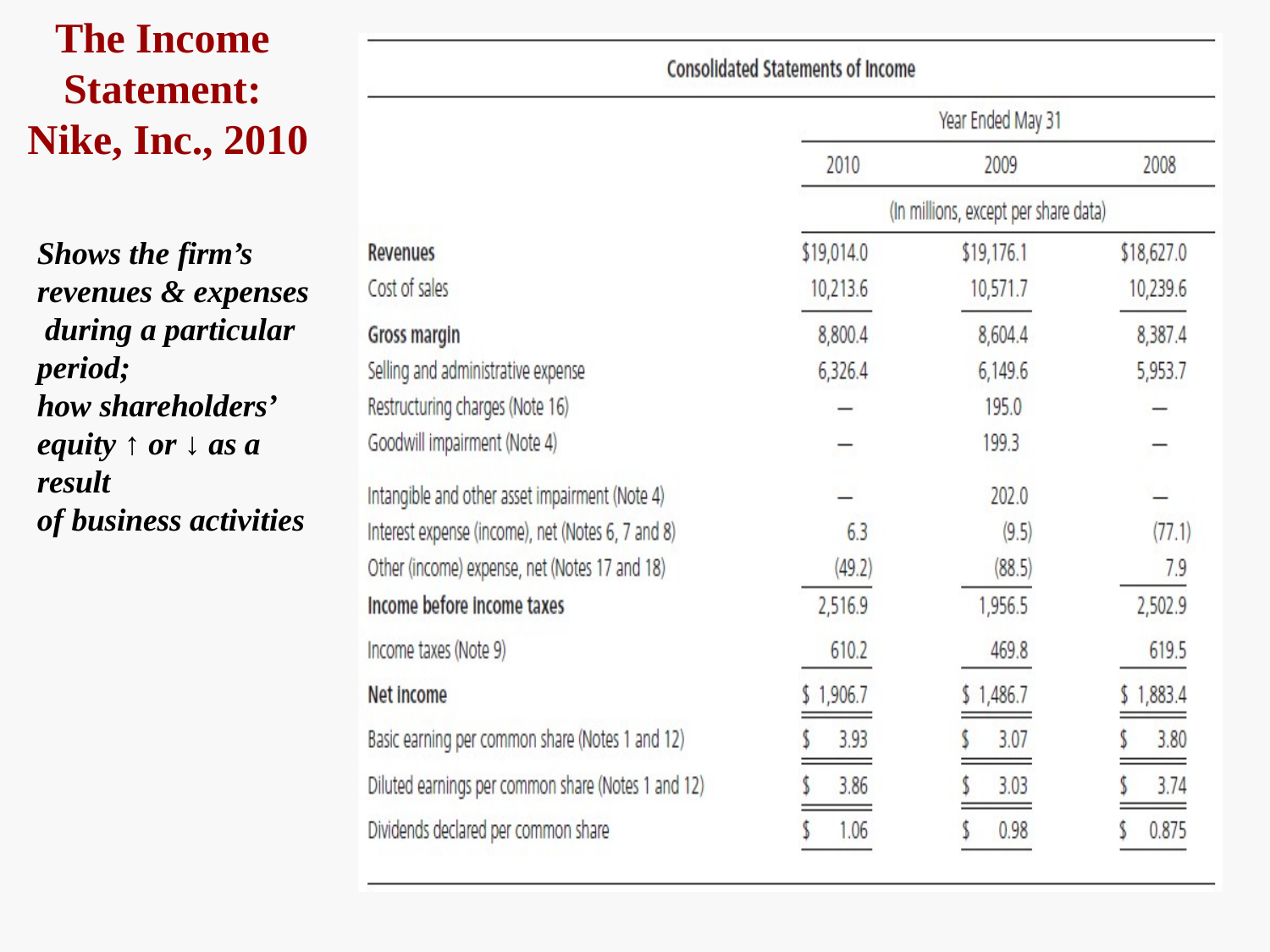

# The Income  Statement:  Nike, Inc., 2010

Shows the firm’s  revenues & expenses  during a particular  period;
how shareholders’
equity ↑ or ↓ as a result
of business activities